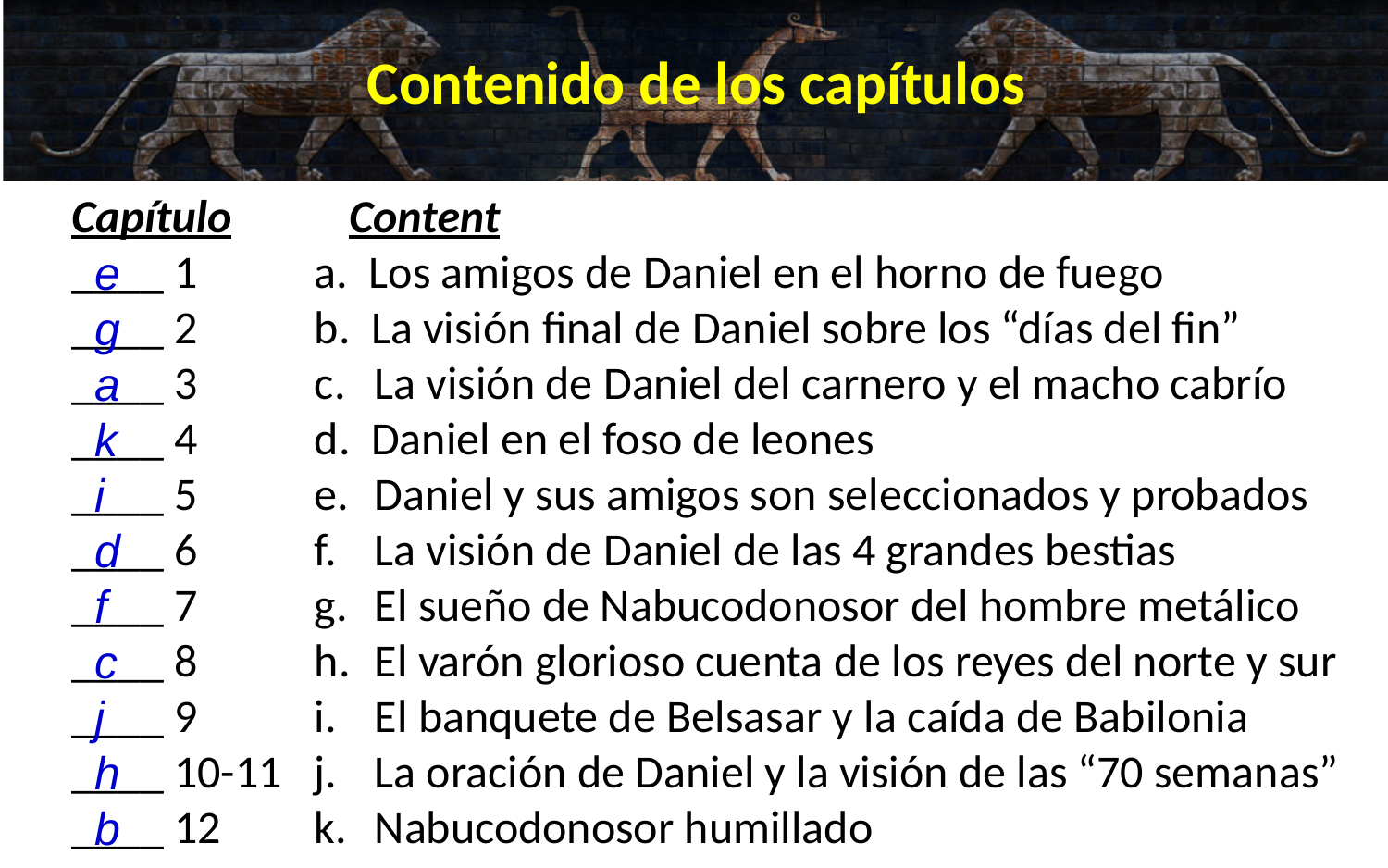

# Contenido de los capítulos
Capítulo		Content
____ 1	a.  Los amigos de Daniel en el horno de fuego
____ 2	b.  La visión final de Daniel sobre los “días del fin”
____ 3	c.	La visión de Daniel del carnero y el macho cabrío
____ 4	d.  Daniel en el foso de leones
____ 5	e.	Daniel y sus amigos son seleccionados y probados
____ 6	f.	La visión de Daniel de las 4 grandes bestias
____ 7	g.	El sueño de Nabucodonosor del hombre metálico
____ 8	h.	El varón glorioso cuenta de los reyes del norte y sur
____ 9	i.	El banquete de Belsasar y la caída de Babilonia
____ 10-11	j.	La oración de Daniel y la visión de las “70 semanas”
____ 12	k.	Nabucodonosor humillado
e
g
a
k
i
d
f
c
j
h
b